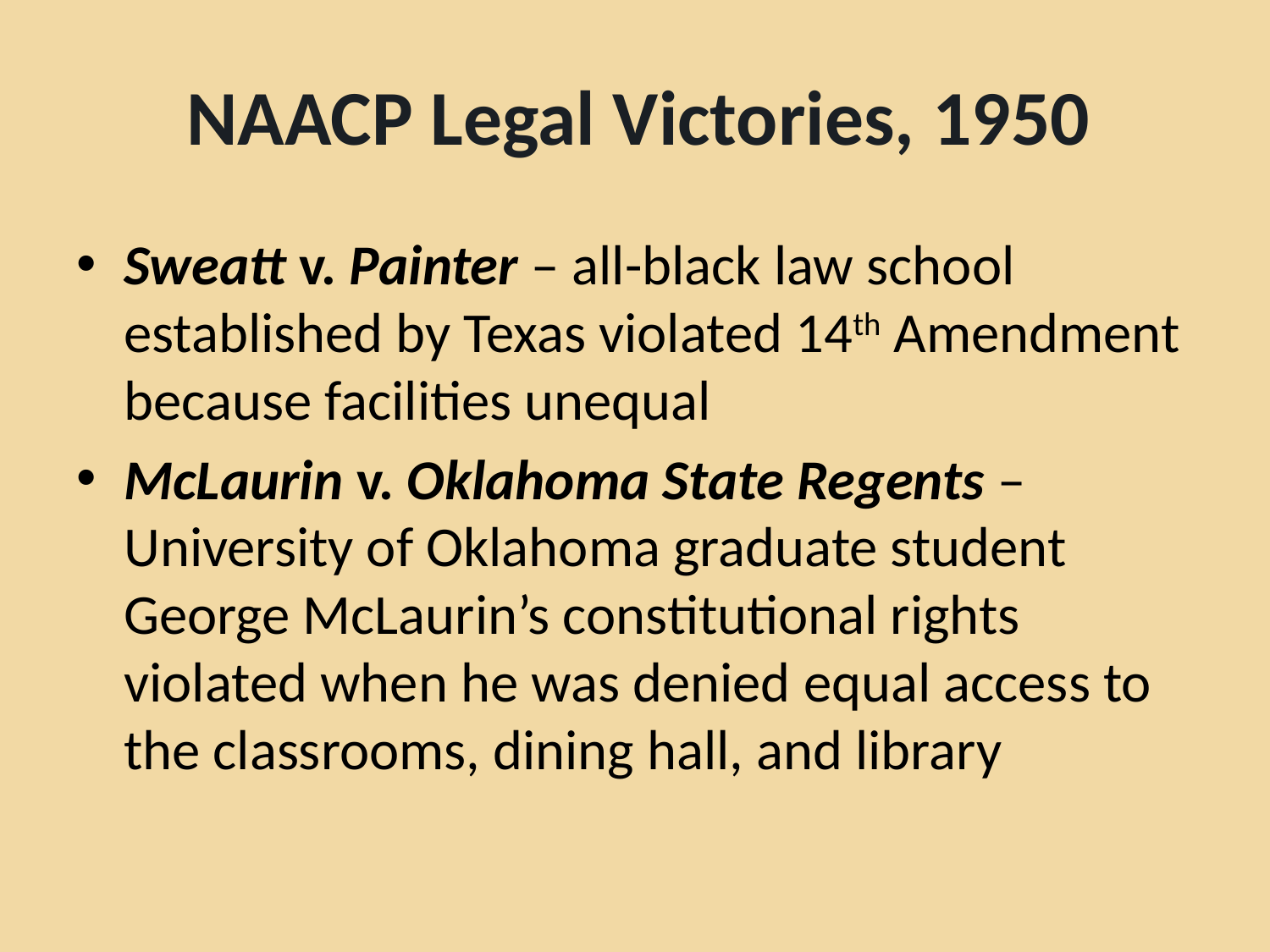

# NAACP Legal Victories, 1950
Sweatt v. Painter – all-black law school established by Texas violated 14th Amendment because facilities unequal
McLaurin v. Oklahoma State Regents – University of Oklahoma graduate student George McLaurin’s constitutional rights violated when he was denied equal access to the classrooms, dining hall, and library